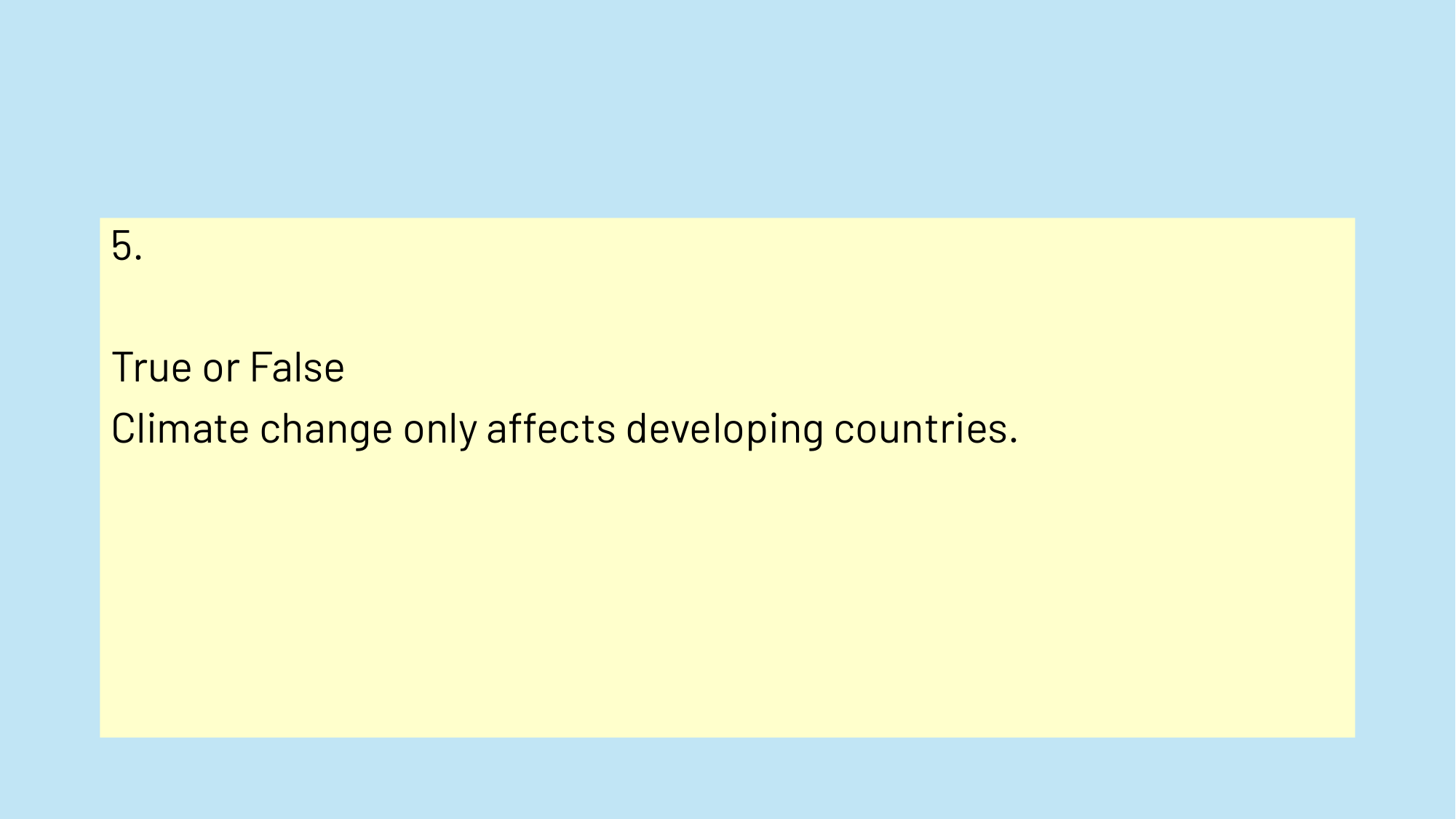

#
5.

True or False
Climate change only affects developing countries.